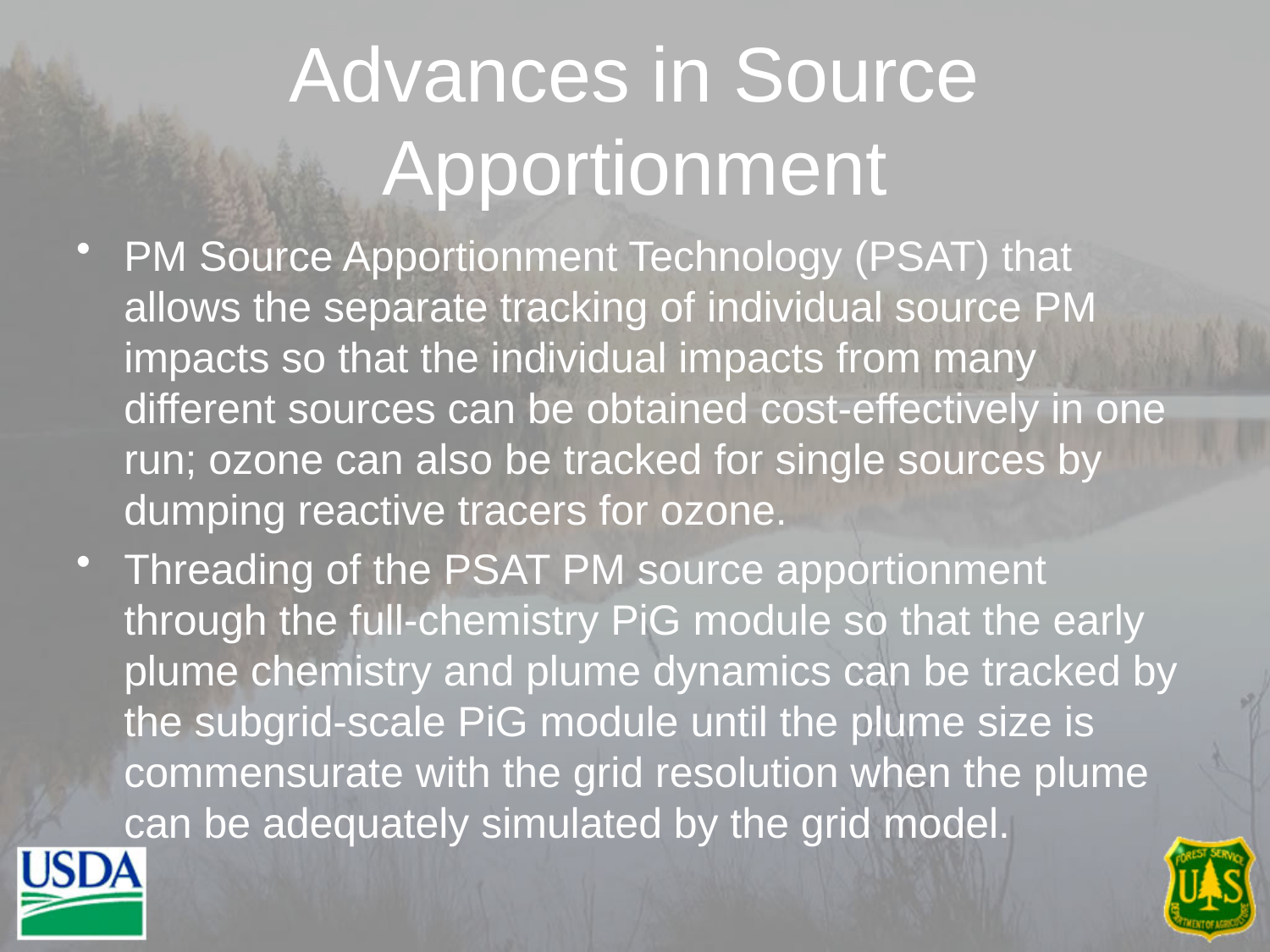

# Advances in Source Apportionment
PM Source Apportionment Technology (PSAT) that allows the separate tracking of individual source PM impacts so that the individual impacts from many different sources can be obtained cost-effectively in one run; ozone can also be tracked for single sources by dumping reactive tracers for ozone.
Threading of the PSAT PM source apportionment through the full-chemistry PiG module so that the early plume chemistry and plume dynamics can be tracked by the subgrid-scale PiG module until the plume size is commensurate with the grid resolution when the plume can be adequately simulated by the grid model.